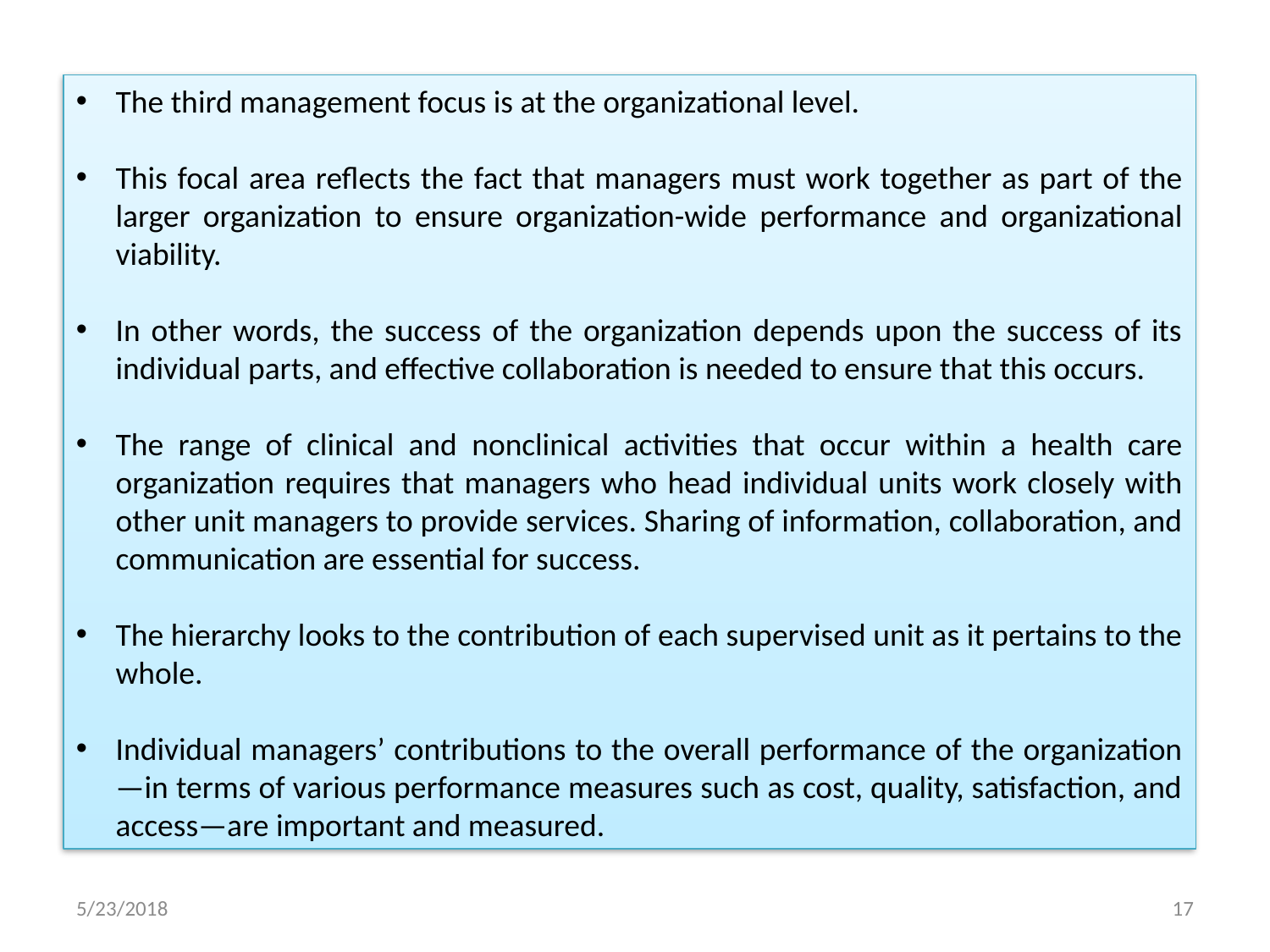

The third management focus is at the organizational level.

This focal area reflects the fact that managers must work together as part of the larger organization to ensure organization-wide performance and organizational viability.

In other words, the success of the organization depends upon the success of its individual parts, and effective collaboration is needed to ensure that this occurs.

The range of clinical and nonclinical activities that occur within a health care organization requires that managers who head individual units work closely with other unit managers to provide services. Sharing of information, collaboration, and communication are essential for success.

The hierarchy looks to the contribution of each supervised unit as it pertains to the whole.

Individual managers’ contributions to the overall performance of the organization—in terms of various performance measures such as cost, quality, satisfaction, and access—are important and measured.
5/23/2018
17